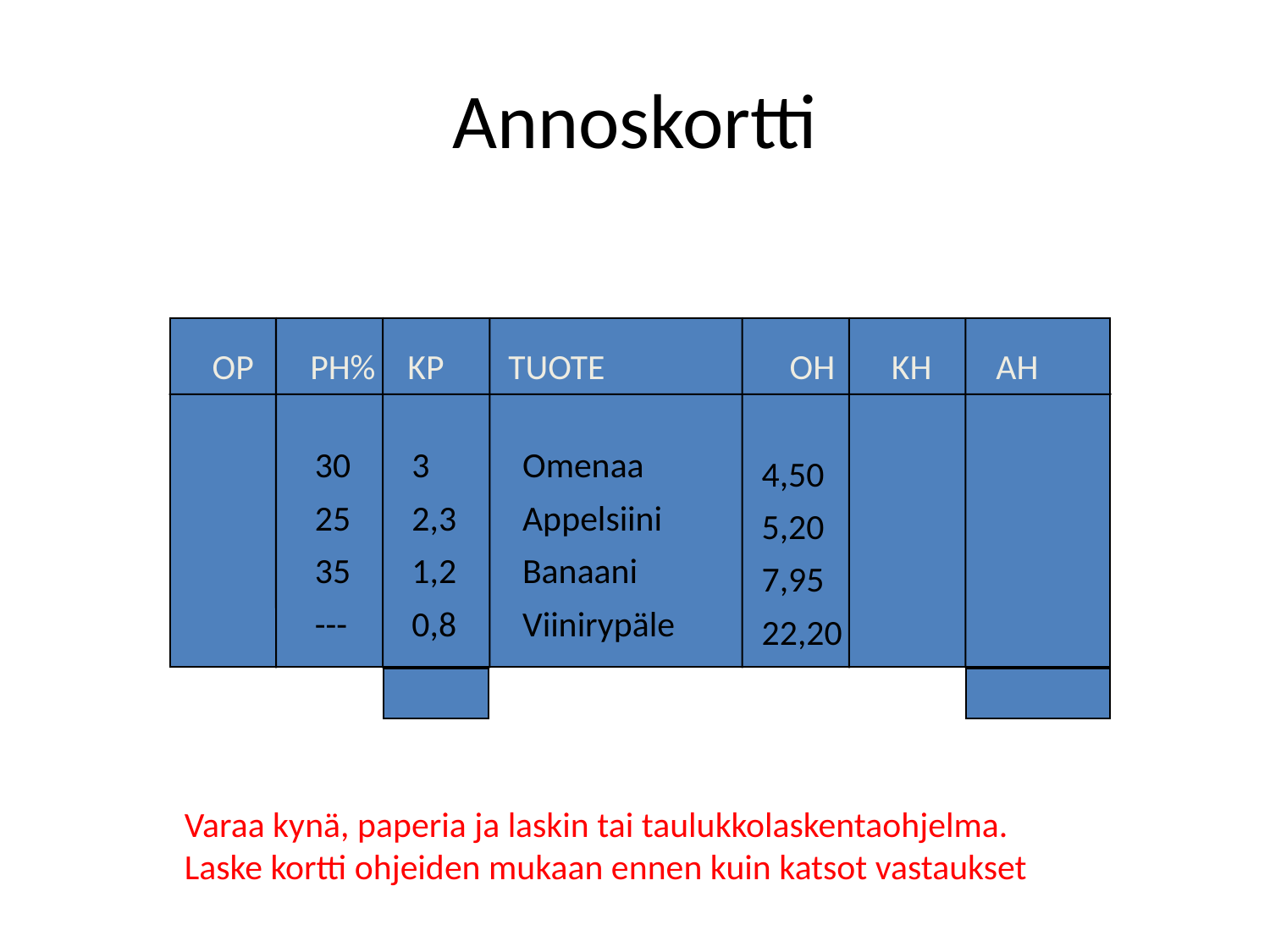

# Annoskortti

    OP       PH%    KP        TUOTE                       OH       KH        AH

30
25
35
---
3
2,3
1,2
0,8
Omenaa
Appelsiini
Banaani
Viinirypäle
4,50
5,20
7,95
22,20

Varaa kynä, paperia ja laskin tai taulukkolaskentaohjelma.
Laske kortti ohjeiden mukaan ennen kuin katsot vastaukset